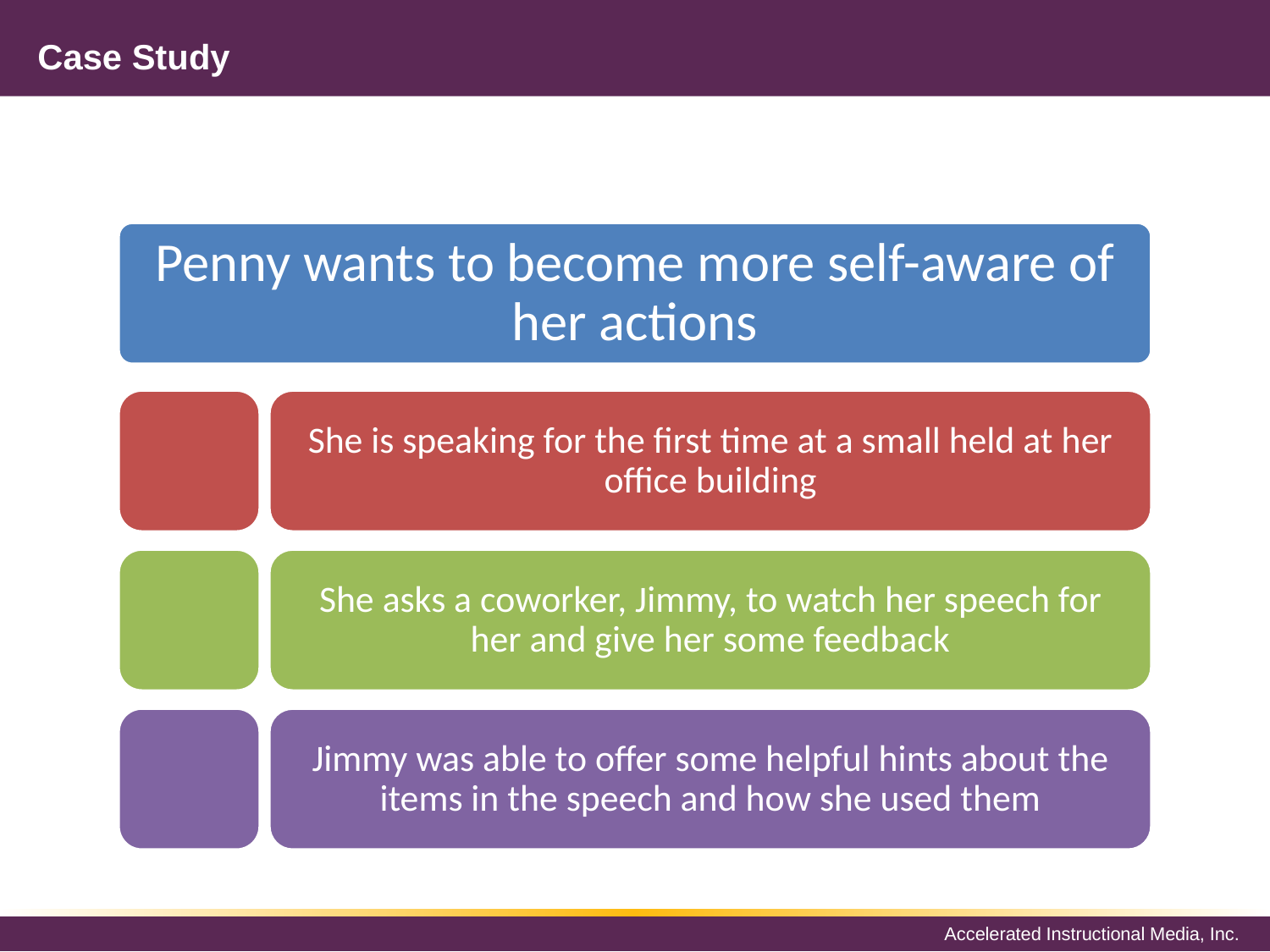

# Case Study

Penny wants to become more self-aware of her actions

She is speaking for the first time at a small held at her office building

She asks a coworker, Jimmy, to watch her speech for her and give her some feedback

Jimmy was able to offer some helpful hints about the items in the speech and how she used them